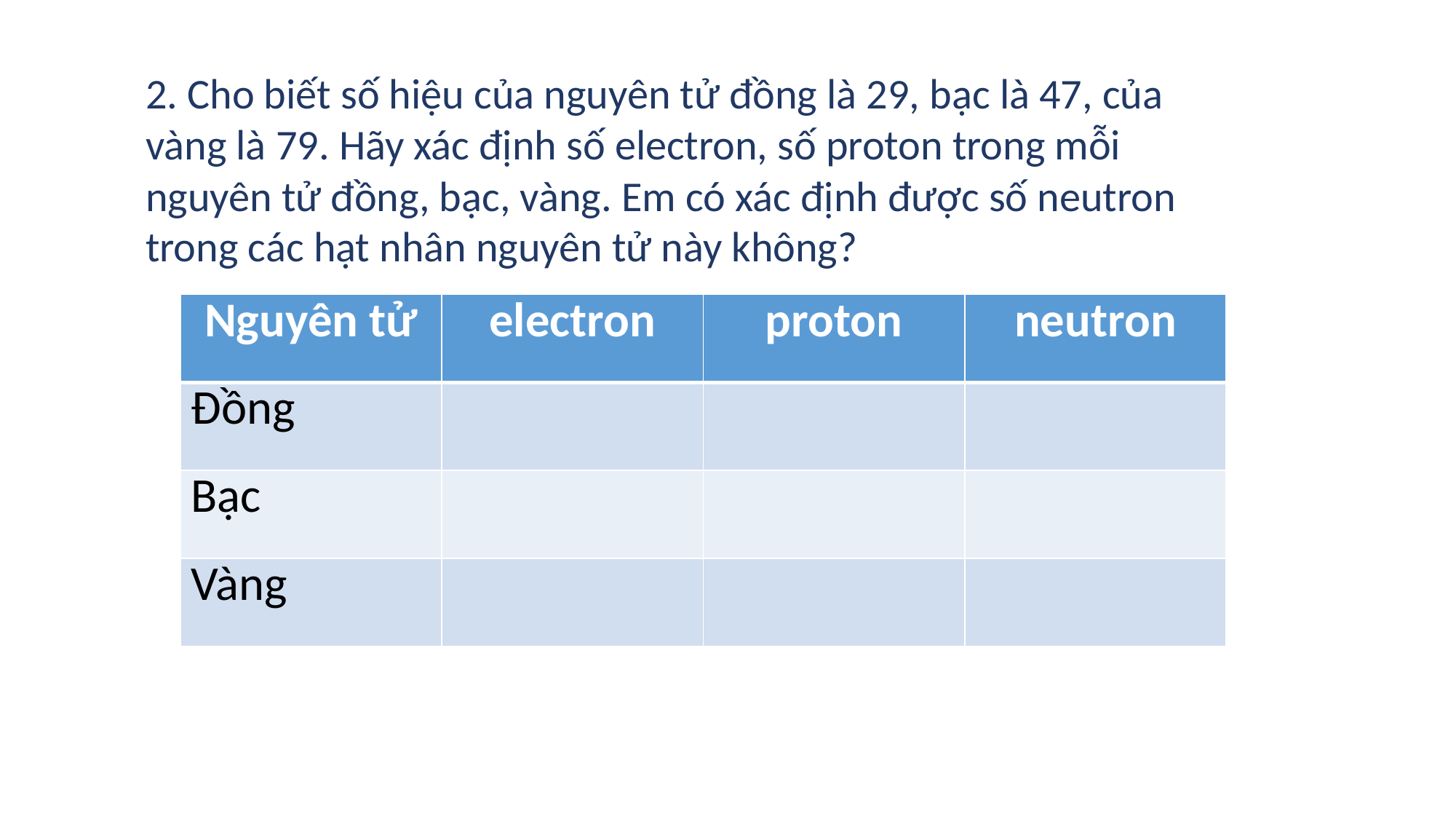

2. Cho biết số hiệu của nguyên tử đồng là 29, bạc là 47, của vàng là 79. Hãy xác định số electron, số proton trong mỗi nguyên tử đồng, bạc, vàng. Em có xác định được số neutron trong các hạt nhân nguyên tử này không?
| Nguyên tử | electron | proton | neutron |
| --- | --- | --- | --- |
| Đồng |  |  |  |
| Bạc |  |  |  |
| Vàng |  |  |  |